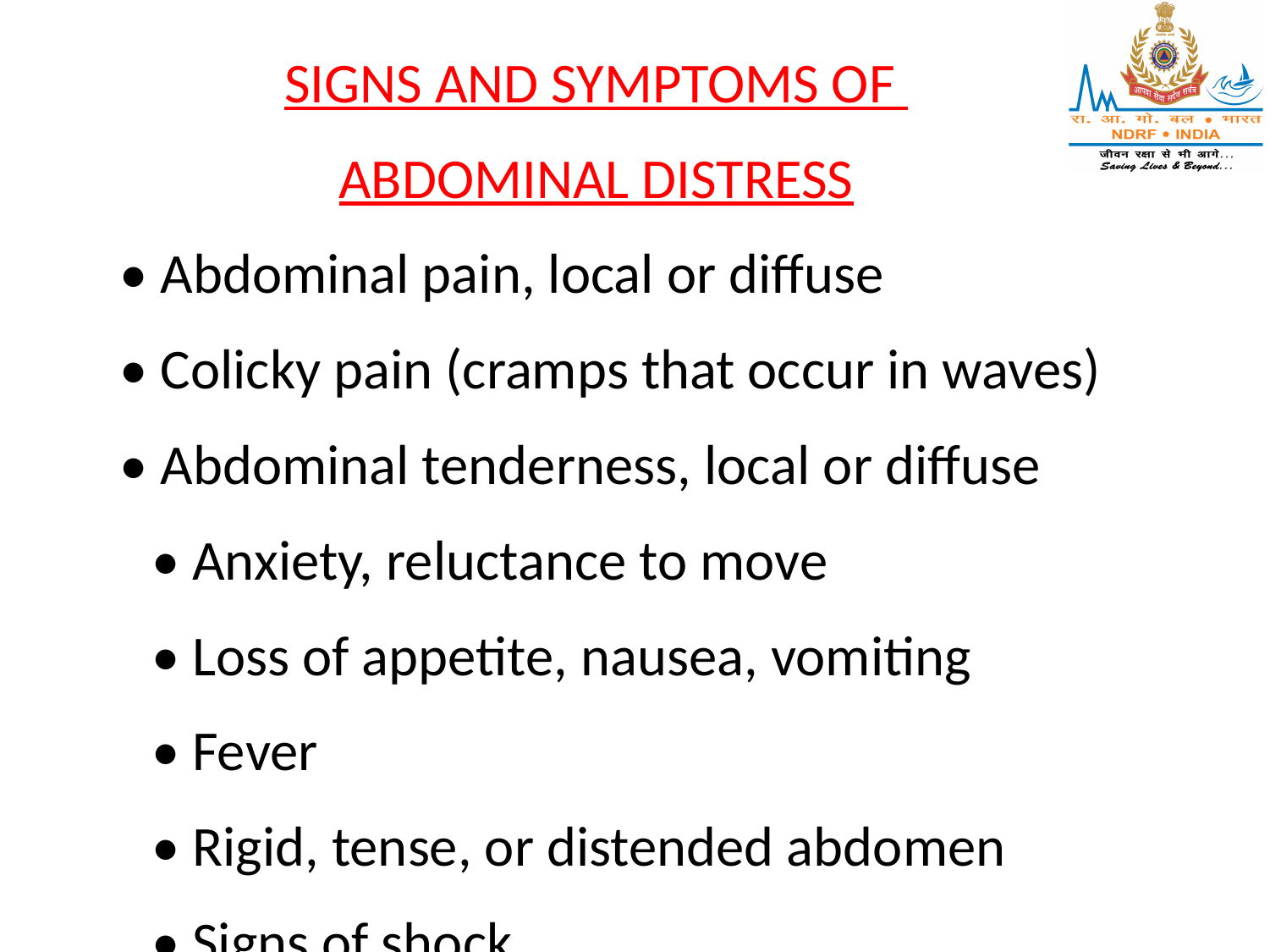

SIGNS AND SYMPTOMS OF
ABDOMINAL DISTRESS
• Abdominal pain, local or diffuse
• Colicky pain (cramps that occur in waves)
• Abdominal tenderness, local or diffuse
• Anxiety, reluctance to move
• Loss of appetite, nausea, vomiting
• Fever
• Rigid, tense, or distended abdomen
• Signs of shock